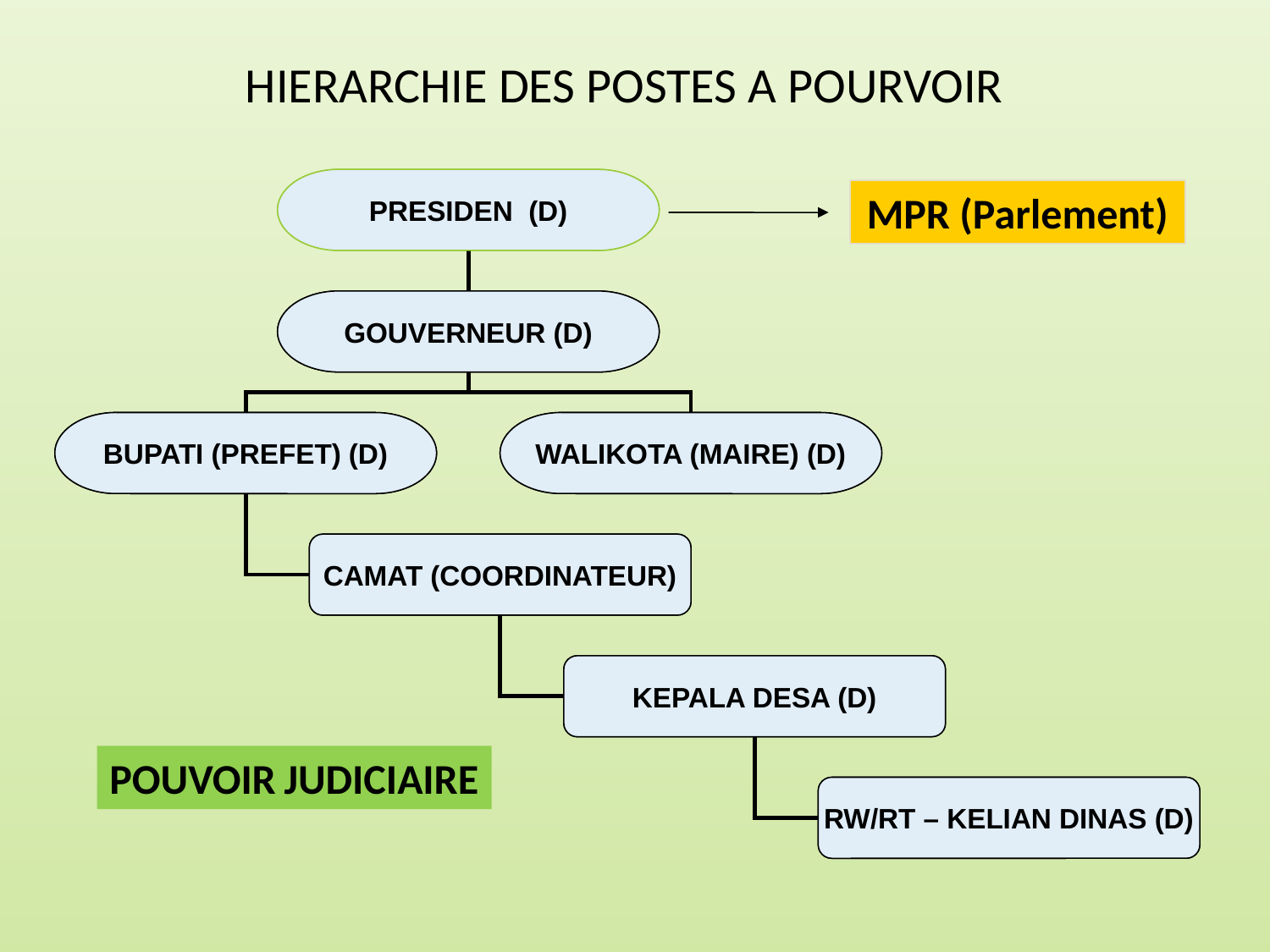

HIERARCHIE DES POSTES A POURVOIR
PRESIDEN  (D)
GOUVERNEUR (D)
BUPATI (PREFET) (D)
WALIKOTA (MAIRE) (D)
CAMAT (COORDINATEUR)
KEPALA DESA (D)
RW/RT – KELIAN DINAS (D)
PRESIDEN  (D)
GOUVERNEUR (D)
BUPATI (PREFET) (D)
WALIKOTA (MAIRE) (D)
CAMAT (COORDINATEUR)
KEPALA DESA (D)
RW/RT – KELIAN DINAS (D)
MPR (Parlement)

POUVOIR JUDICIAIRE